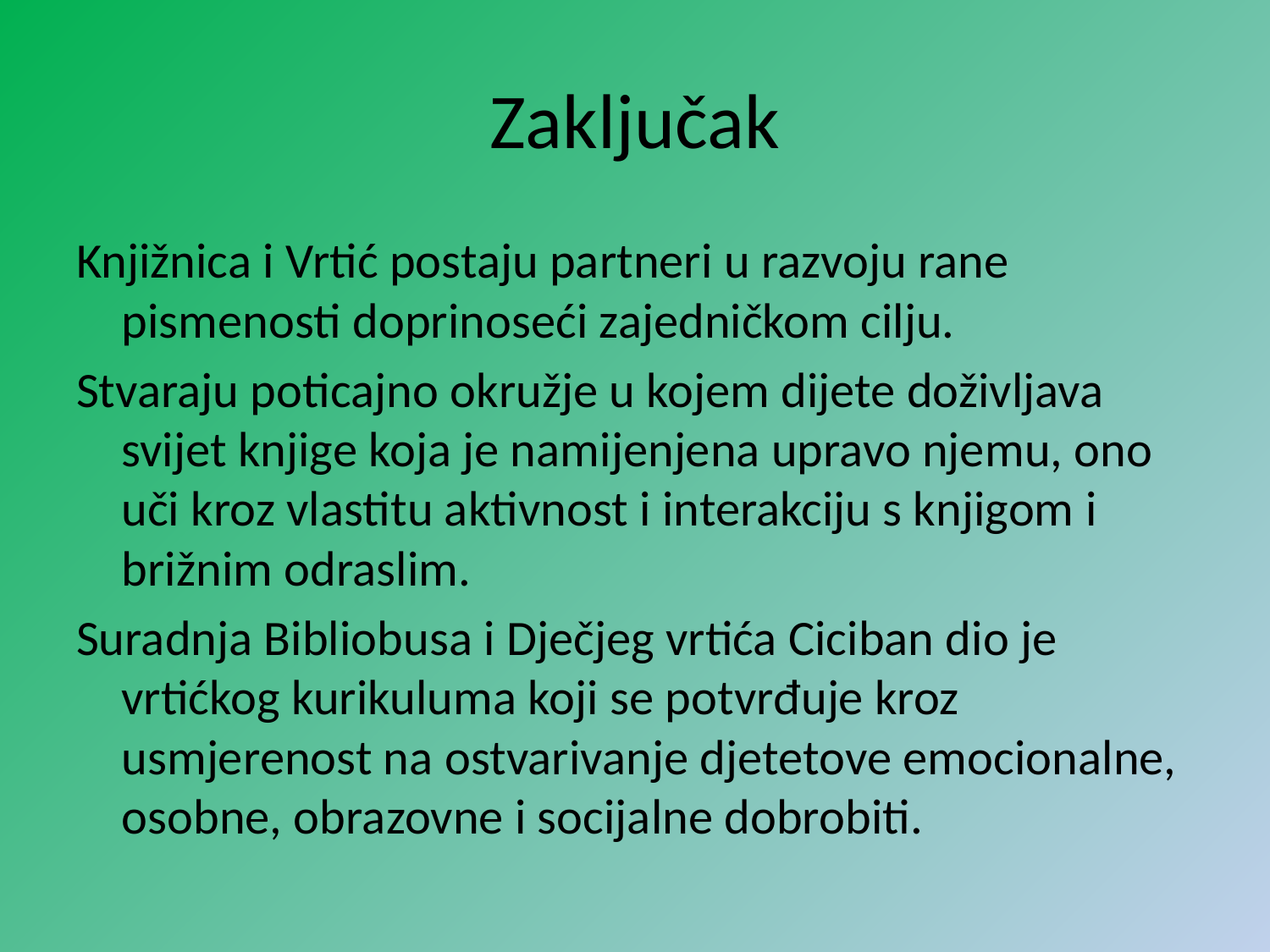

# Zaključak
Knjižnica i Vrtić postaju partneri u razvoju rane pismenosti doprinoseći zajedničkom cilju.
Stvaraju poticajno okružje u kojem dijete doživljava svijet knjige koja je namijenjena upravo njemu, ono uči kroz vlastitu aktivnost i interakciju s knjigom i brižnim odraslim.
Suradnja Bibliobusa i Dječjeg vrtića Ciciban dio je vrtićkog kurikuluma koji se potvrđuje kroz usmjerenost na ostvarivanje djetetove emocionalne, osobne, obrazovne i socijalne dobrobiti.